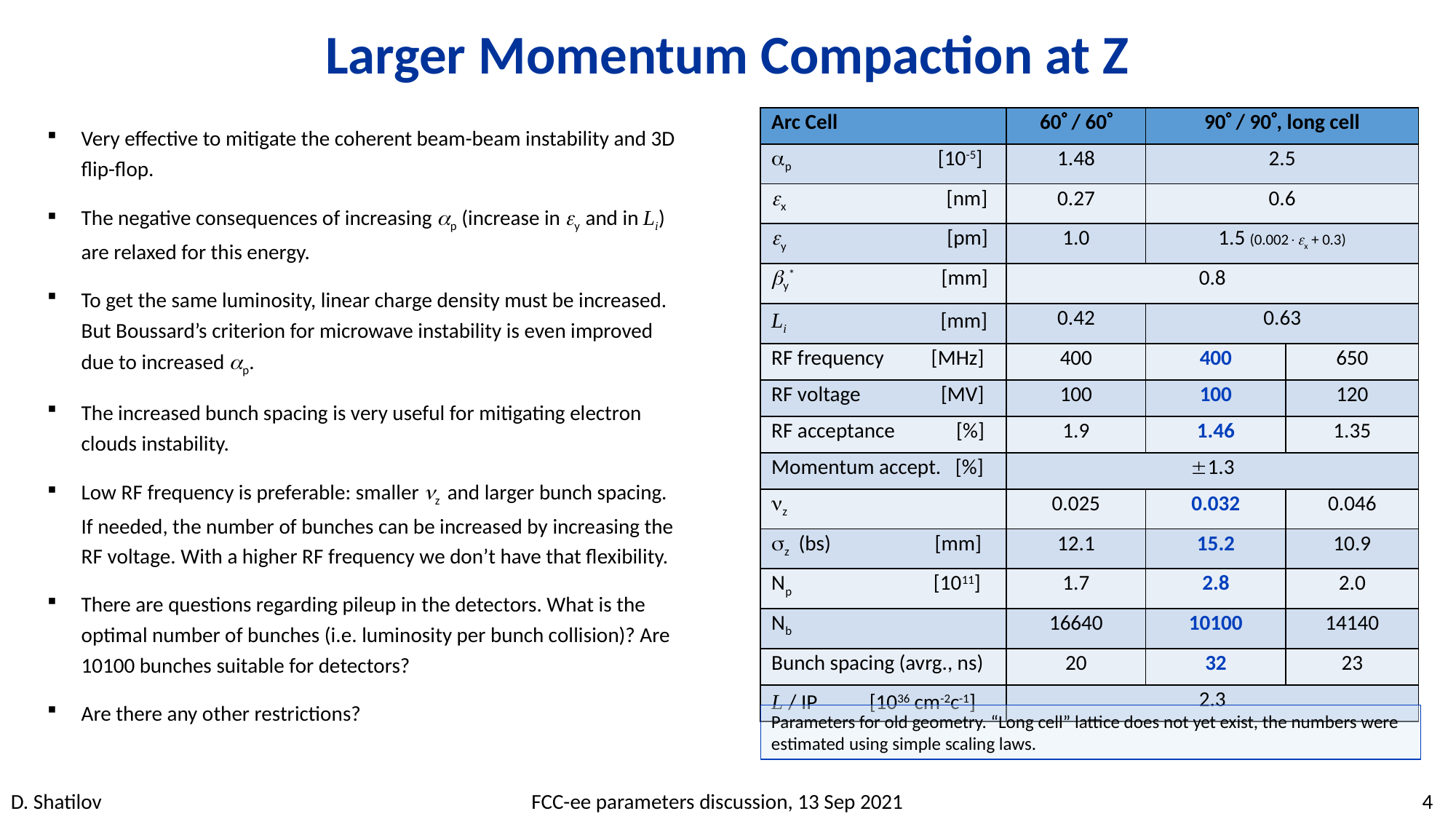

Larger Momentum Compaction at Z

| Arc Cell | 60° / 60° | 90° / 90°, long cell |  |
| --- | --- | --- | --- |
| αp [10-5] | 1.48 | 2.5 |  |
| εx [nm] | 0.27 | 0.6 |  |
| εy [pm] | 1.0 | 1.5 (0.002⋅εx + 0.3) |  |
| βy\* [mm] | 0.8 |  |  |
| Li [mm] | 0.42 | 0.63 |  |
| RF frequency [MHz] | 400 | 400 | 650 |
| RF voltage [MV] | 100 | 100 | 120 |
| RF acceptance [%] | 1.9 | 1.46 | 1.35 |
| Momentum accept. [%] | ±1.3 |  |  |
| νz | 0.025 | 0.032 | 0.046 |
| σz (bs) [mm] | 12.1 | 15.2 | 10.9 |
| Np [1011] | 1.7 | 2.8 | 2.0 |
| Nb | 16640 | 10100 | 14140 |
| Bunch spacing (avrg., ns) | 20 | 32 | 23 |
| L / IP [1036 cm-2c-1] | 2.3 |  |  |
Very effective to mitigate the coherent beam-beam instability and 3D flip-flop.

The negative consequences of increasing αp (increase in εy  and in Li) are relaxed for this energy.

To get the same luminosity, linear charge density must be increased. But Boussard’s criterion for microwave instability is even improved due to increased αp.

The increased bunch spacing is very useful for mitigating electron clouds instability.

Low RF frequency is preferable: smaller νz  and larger bunch spacing. If needed, the number of bunches can be increased by increasing the RF voltage. With a higher RF frequency we don’t have that flexibility.

There are questions regarding pileup in the detectors. What is the optimal number of bunches (i.e. luminosity per bunch collision)? Are 10100 bunches suitable for detectors?

Are there any other restrictions?
Parameters for old geometry. “Long cell” lattice does not yet exist, the numbers were estimated using simple scaling laws.
D. Shatilov                                                                                           FCC-ee parameters discussion, 13 Sep 2021                                                                                                              4